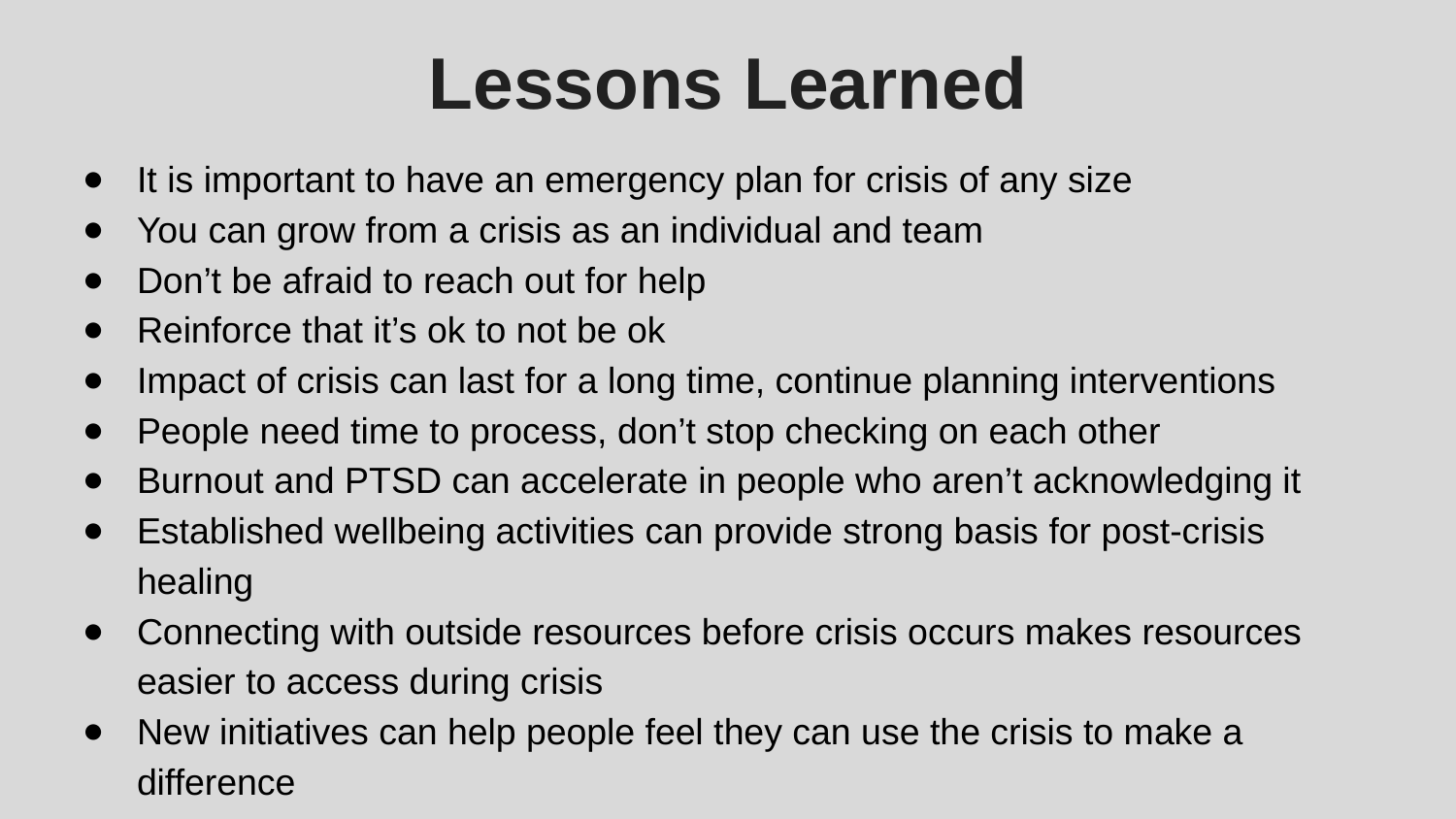

# Lessons Learned
It is important to have an emergency plan for crisis of any size
You can grow from a crisis as an individual and team
Don’t be afraid to reach out for help
Reinforce that it’s ok to not be ok
Impact of crisis can last for a long time, continue planning interventions
People need time to process, don’t stop checking on each other
Burnout and PTSD can accelerate in people who aren’t acknowledging it
Established wellbeing activities can provide strong basis for post-crisis healing
Connecting with outside resources before crisis occurs makes resources easier to access during crisis
New initiatives can help people feel they can use the crisis to make a difference